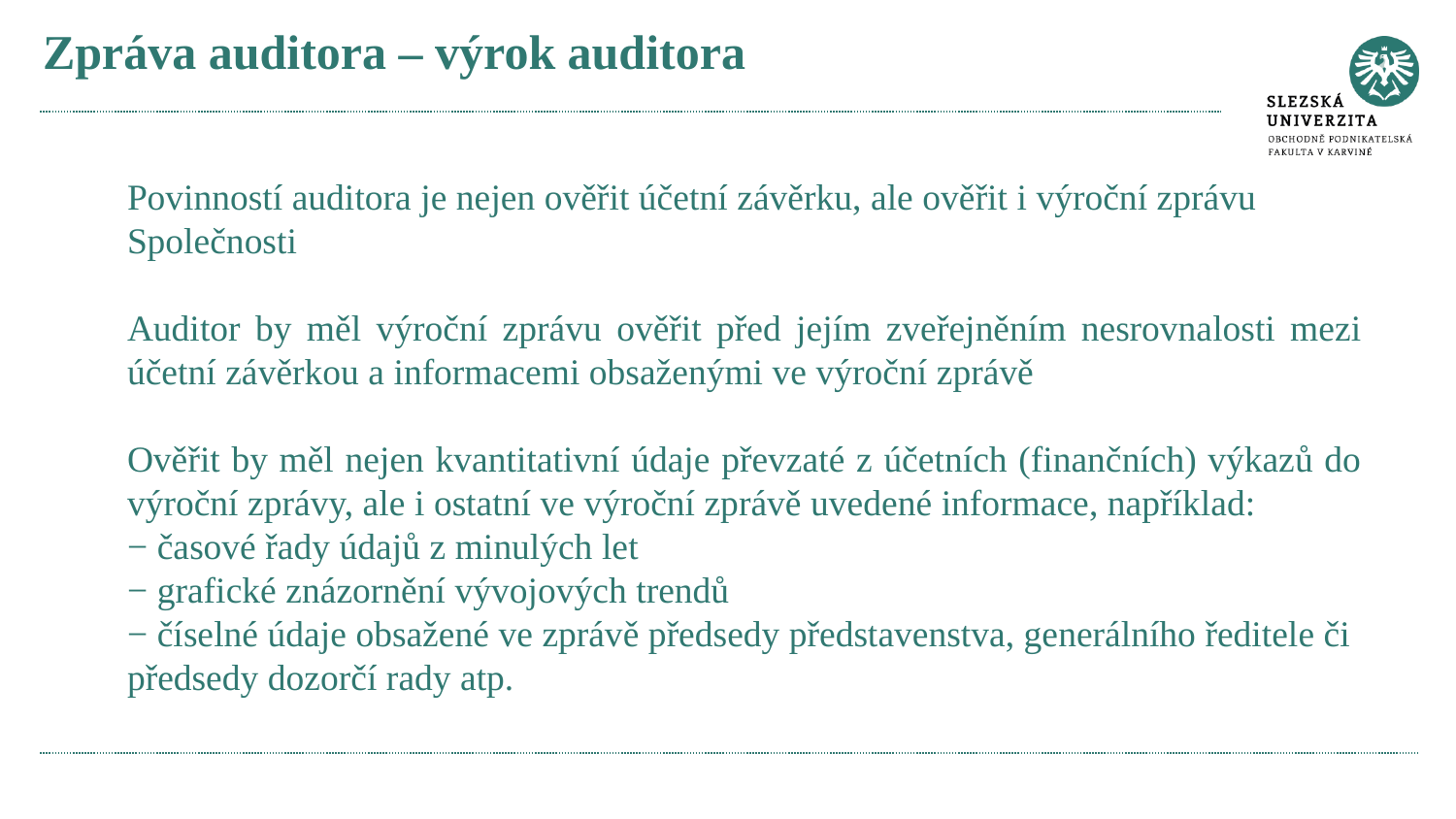

# Zpráva auditora – výrok auditora

Povinností auditora je nejen ověřit účetní závěrku, ale ověřit i výroční zprávu
Společnosti

Auditor by měl výroční zprávu ověřit před jejím zveřejněním nesrovnalosti mezi účetní závěrkou a informacemi obsaženými ve výroční zprávě

Ověřit by měl nejen kvantitativní údaje převzaté z účetních (finančních) výkazů do výroční zprávy, ale i ostatní ve výroční zprávě uvedené informace, například:
− časové řady údajů z minulých let
− grafické znázornění vývojových trendů
− číselné údaje obsažené ve zprávě předsedy představenstva, generálního ředitele či
předsedy dozorčí rady atp.